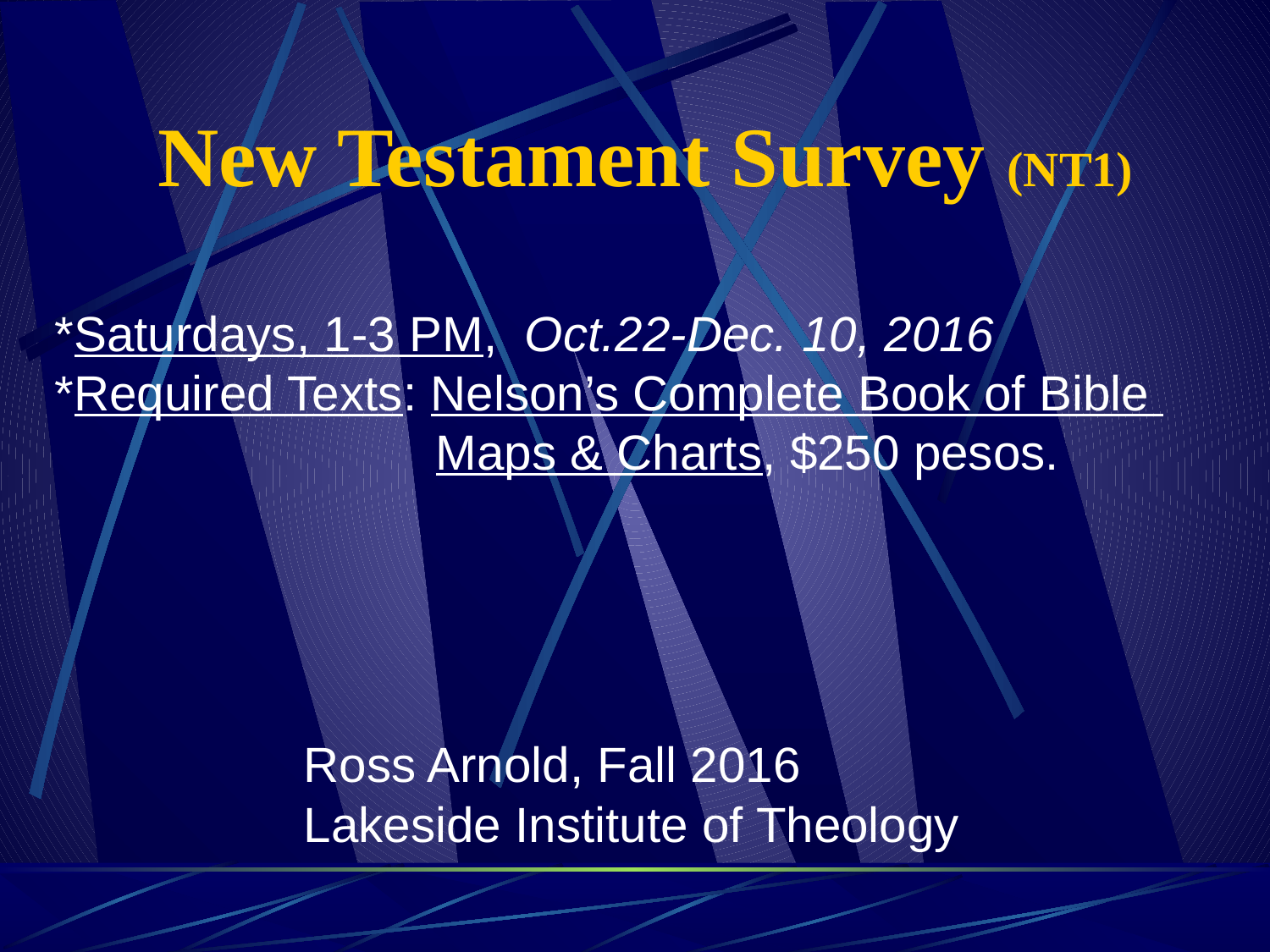

# New Testament Survey (NT1)
*Saturdays, 1-3 PM,  Oct.22-Dec. 10, 2016
*Required Texts: Nelson’s Complete Book of Bible 				Maps & Charts, $250 pesos.

	Ross Arnold, Fall 2016
Lakeside Institute of Theology